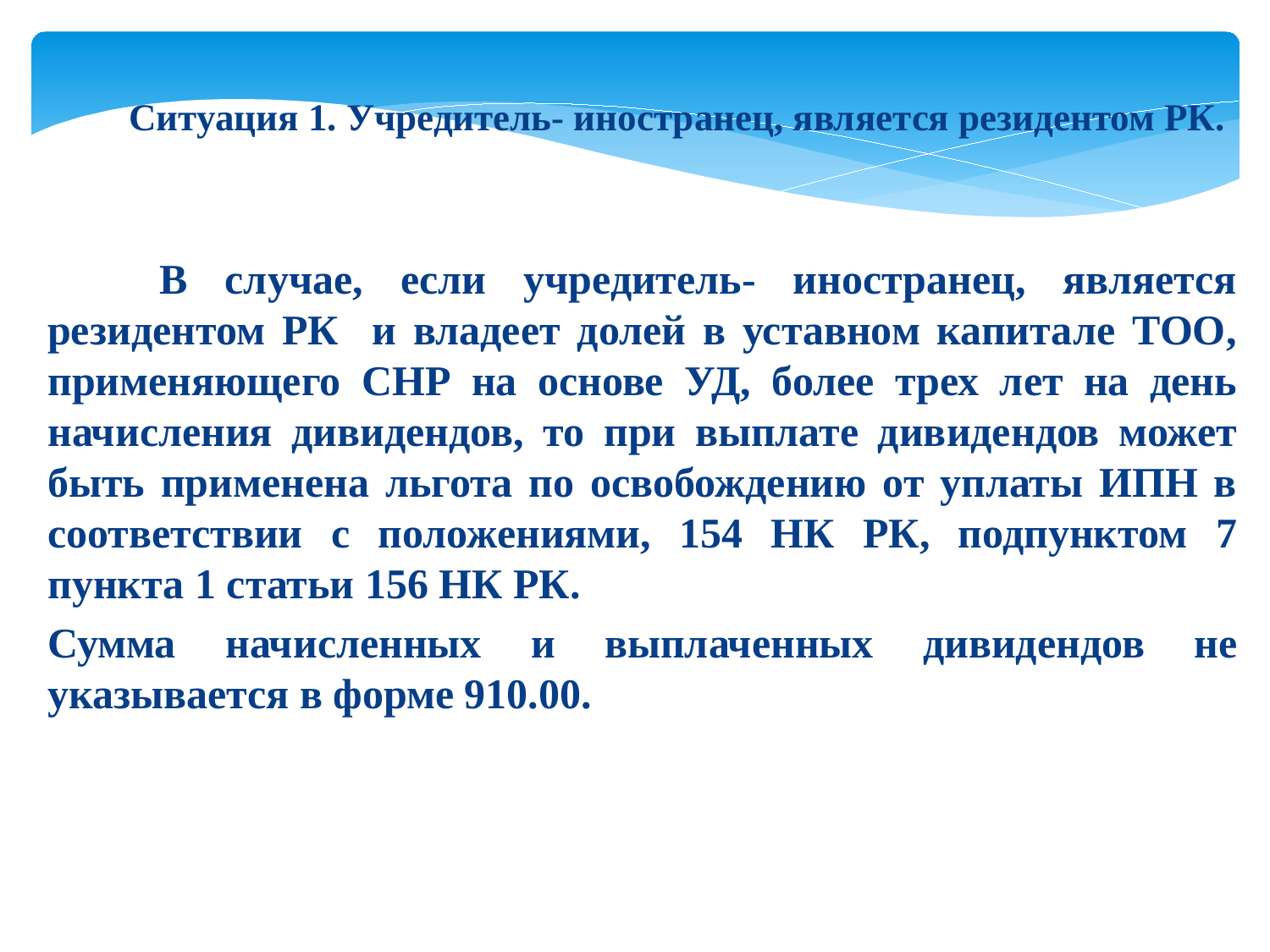

Ситуация 1. Учредитель- иностранец, является резидентом РК.

   В случае, если учредитель- иностранец, является резидентом РК  и владеет долей в уставном капитале ТОО, применяющего СНР на основе УД, более трех лет на день начисления дивидендов, то при выплате дивидендов может быть применена льгота по освобождению от уплаты ИПН в соответствии с положениями, 154 НК РК, подпунктом 7 пункта 1 статьи 156 НК РК.
Сумма начисленных и выплаченных дивидендов не указывается в форме 910.00.